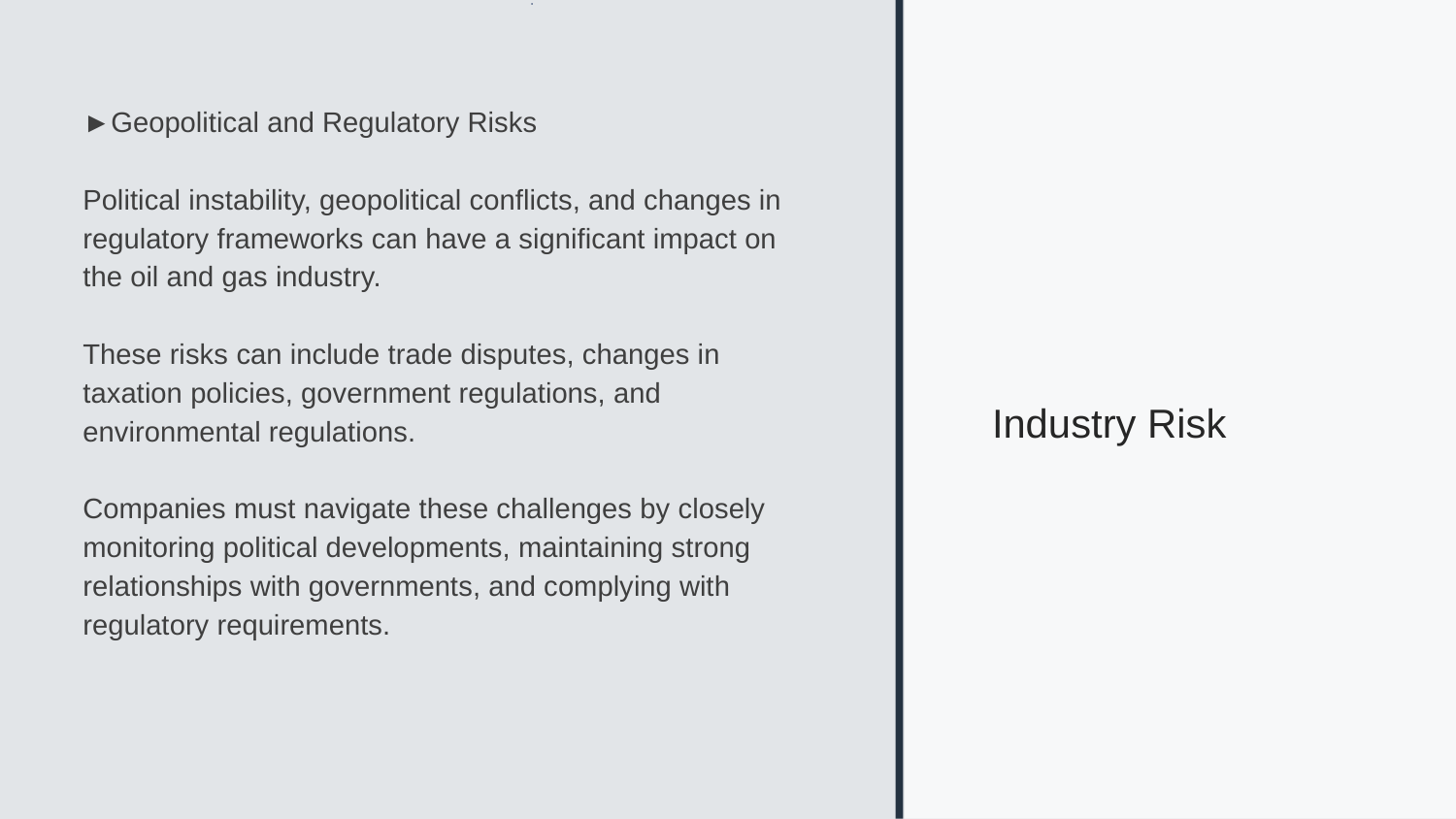

# ►Geopolitical and Regulatory Risks

Political instability, geopolitical conflicts, and changes in regulatory frameworks can have a significant impact on the oil and gas industry.

These risks can include trade disputes, changes in taxation policies, government regulations, and environmental regulations.

Companies must navigate these challenges by closely monitoring political developments, maintaining strong relationships with governments, and complying with regulatory requirements.

Industry Risk